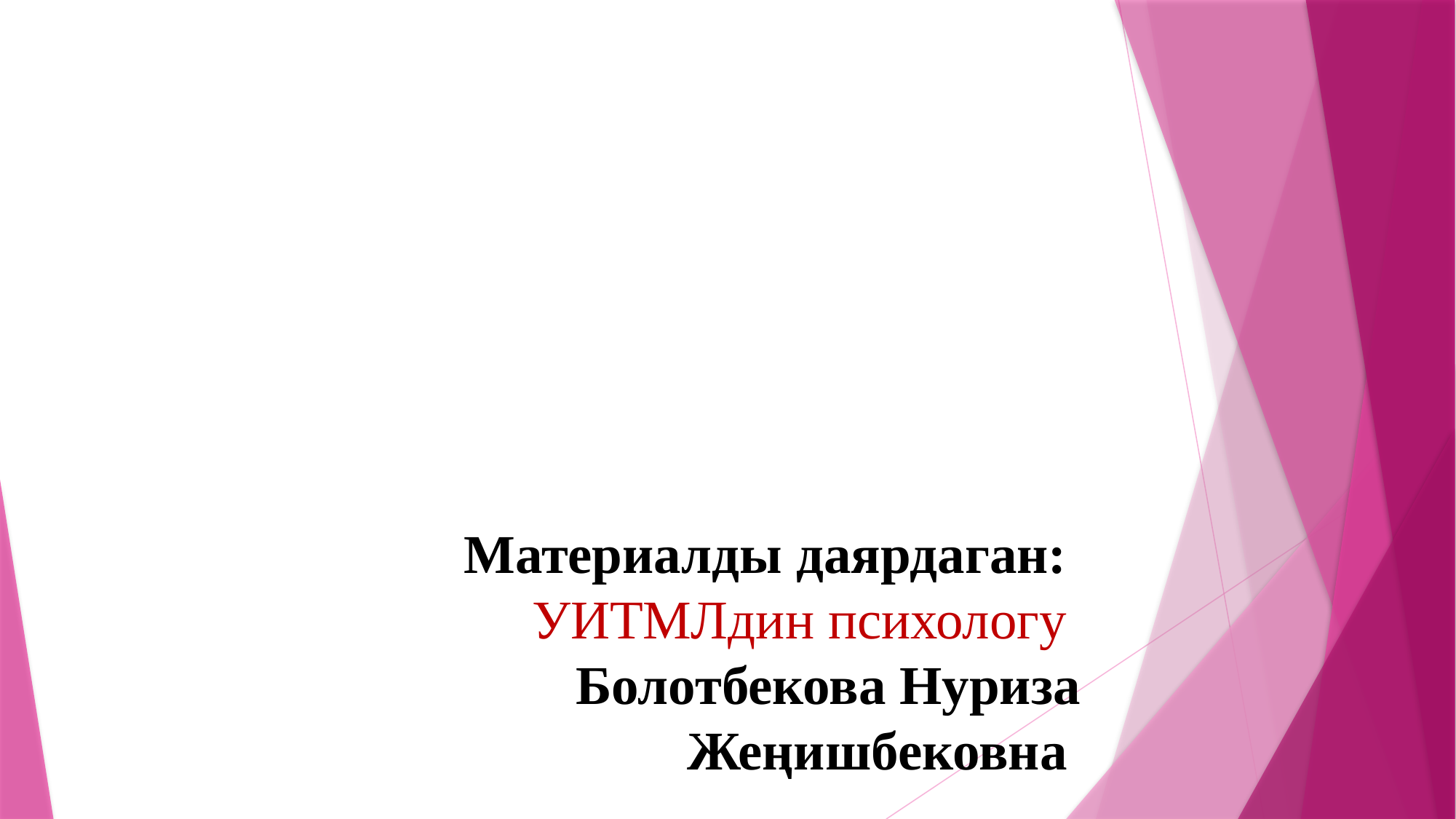

Материалды даярдаган:
УИТМЛдин психологу
Болотбекова Нуриза Жеңишбековна